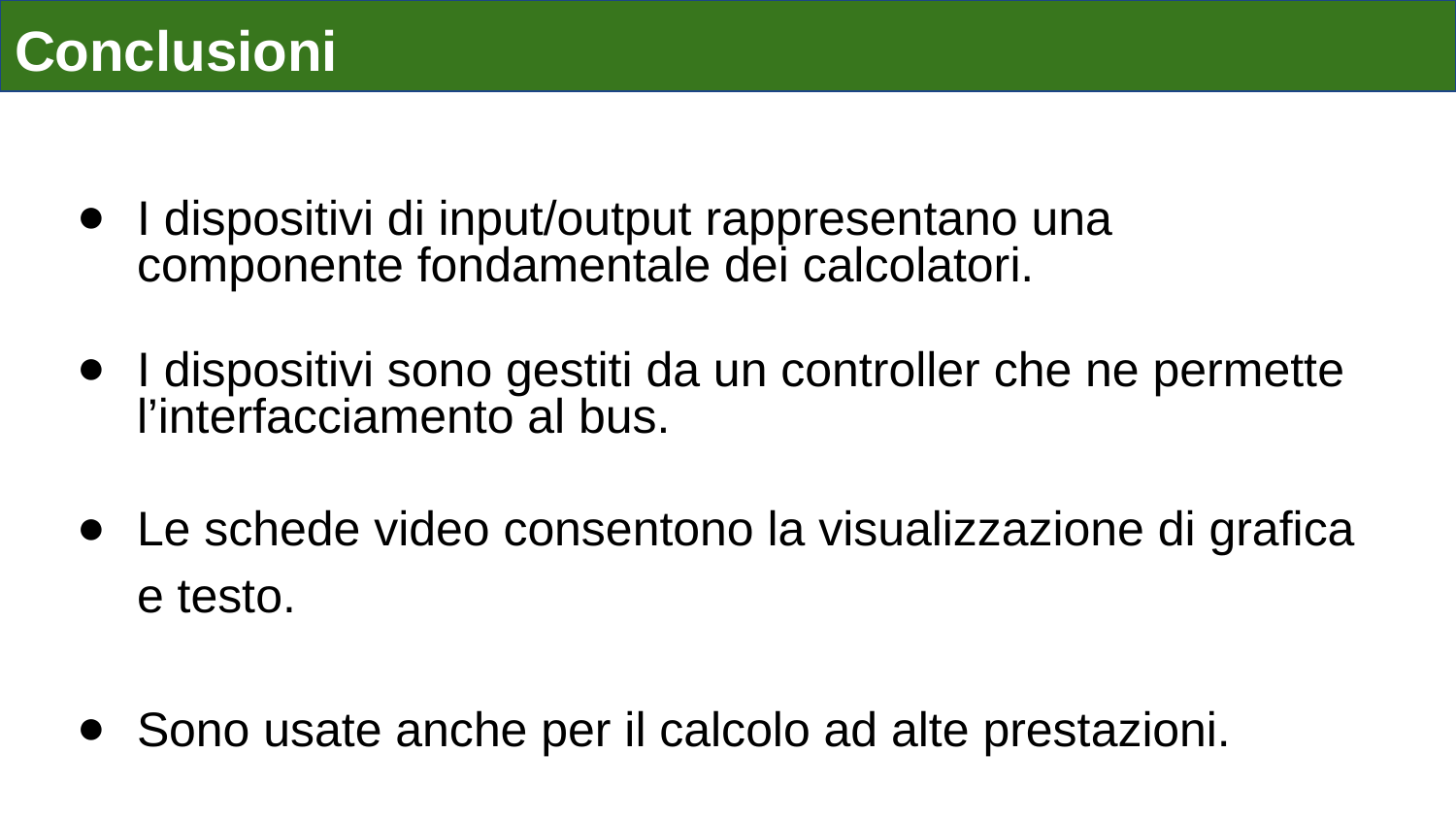

# Conclusioni
I dispositivi di input/output rappresentano una componente fondamentale dei calcolatori.
I dispositivi sono gestiti da un controller che ne permette l’interfacciamento al bus.
Le schede video consentono la visualizzazione di grafica e testo.
Sono usate anche per il calcolo ad alte prestazioni.